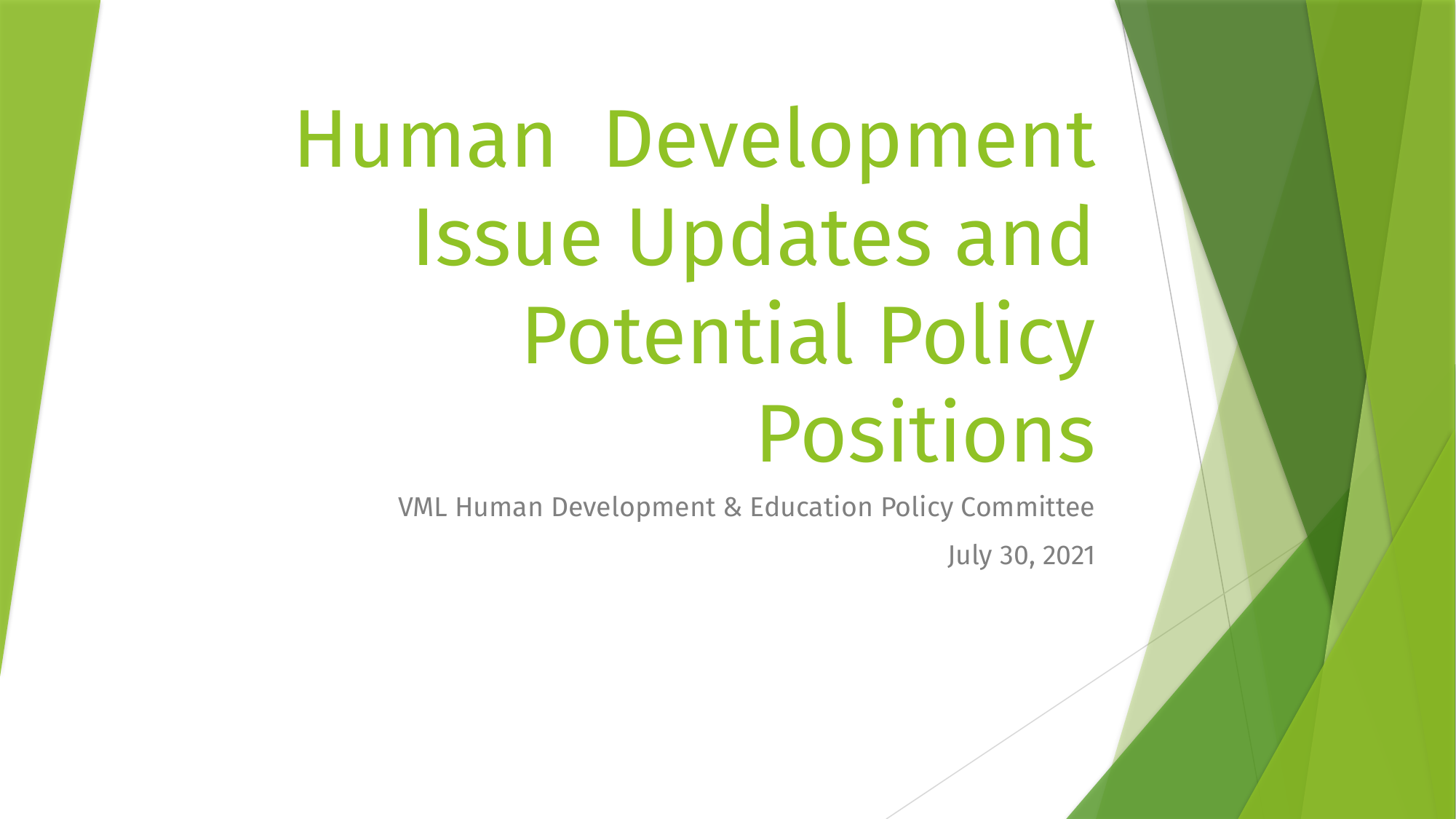

# Human  Development Issue Updates and Potential Policy Positions
VML Human Development & Education Policy Committee
July 30, 2021